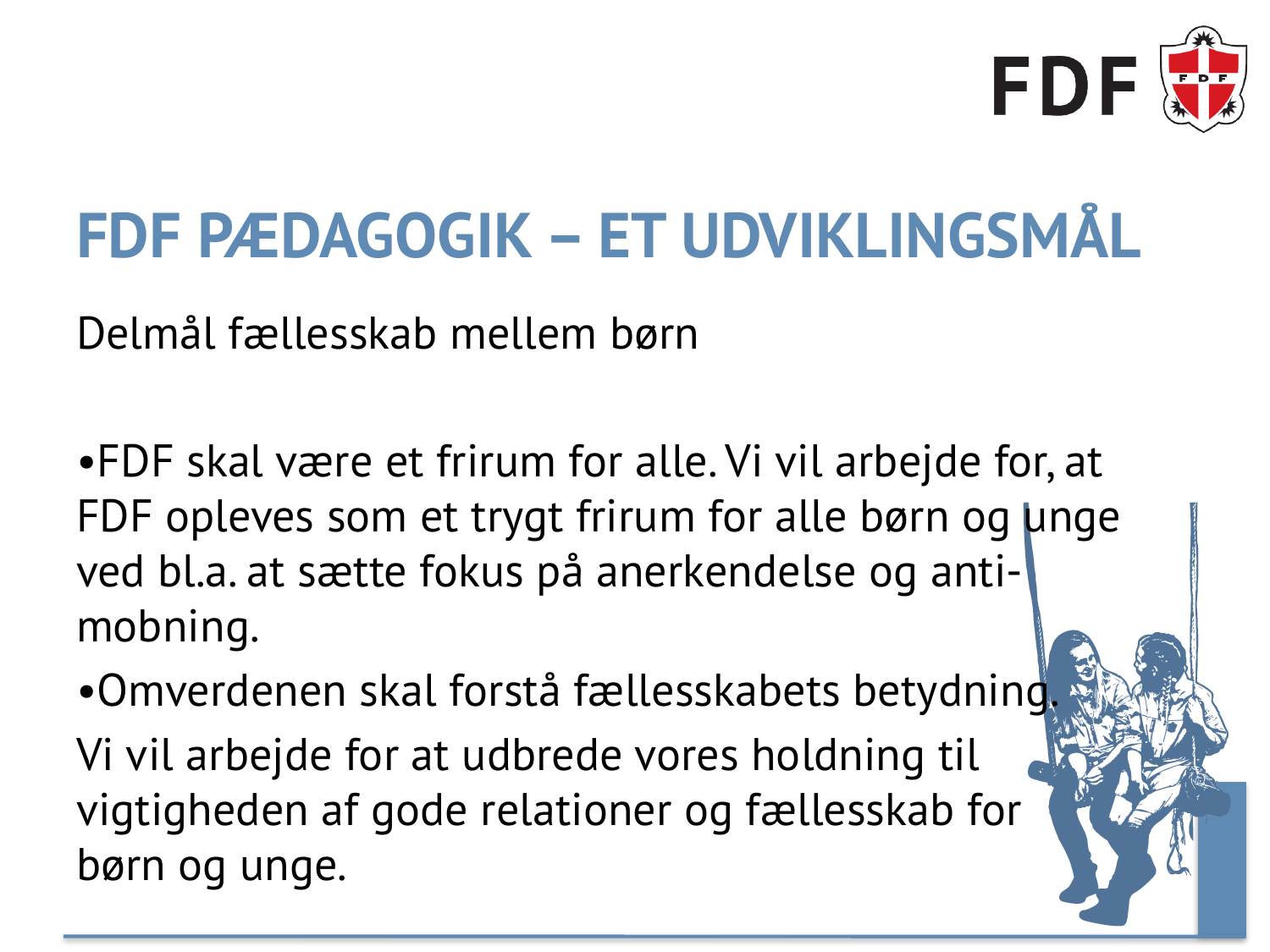

# Fdf pædagogik – et udviklingsmål
Delmål fællesskab mellem børn

•FDF skal være et frirum for alle. Vi vil arbejde for, at FDF opleves som et trygt frirum for alle børn og unge ved bl.a. at sætte fokus på anerkendelse og anti-mobning.
•Omverdenen skal forstå fællesskabets betydning.
Vi vil arbejde for at udbrede vores holdning til vigtigheden af gode relationer og fællesskab for
børn og unge.